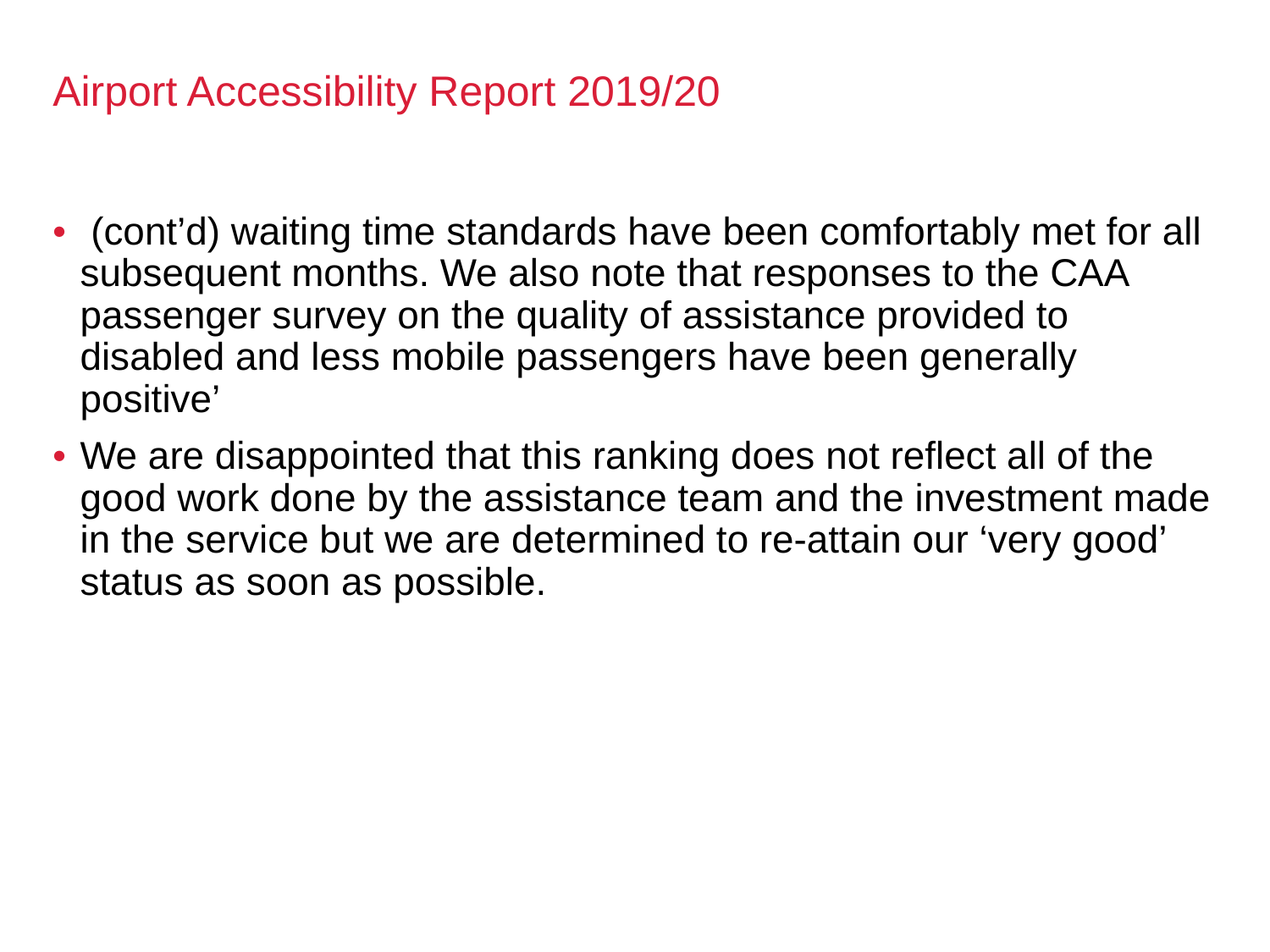

# Airport Accessibility Report 2019/20
 (cont’d) waiting time standards have been comfortably met for all subsequent months. We also note that responses to the CAA passenger survey on the quality of assistance provided to disabled and less mobile passengers have been generally positive’
We are disappointed that this ranking does not reflect all of the good work done by the assistance team and the investment made in the service but we are determined to re-attain our ‘very good’ status as soon as possible.